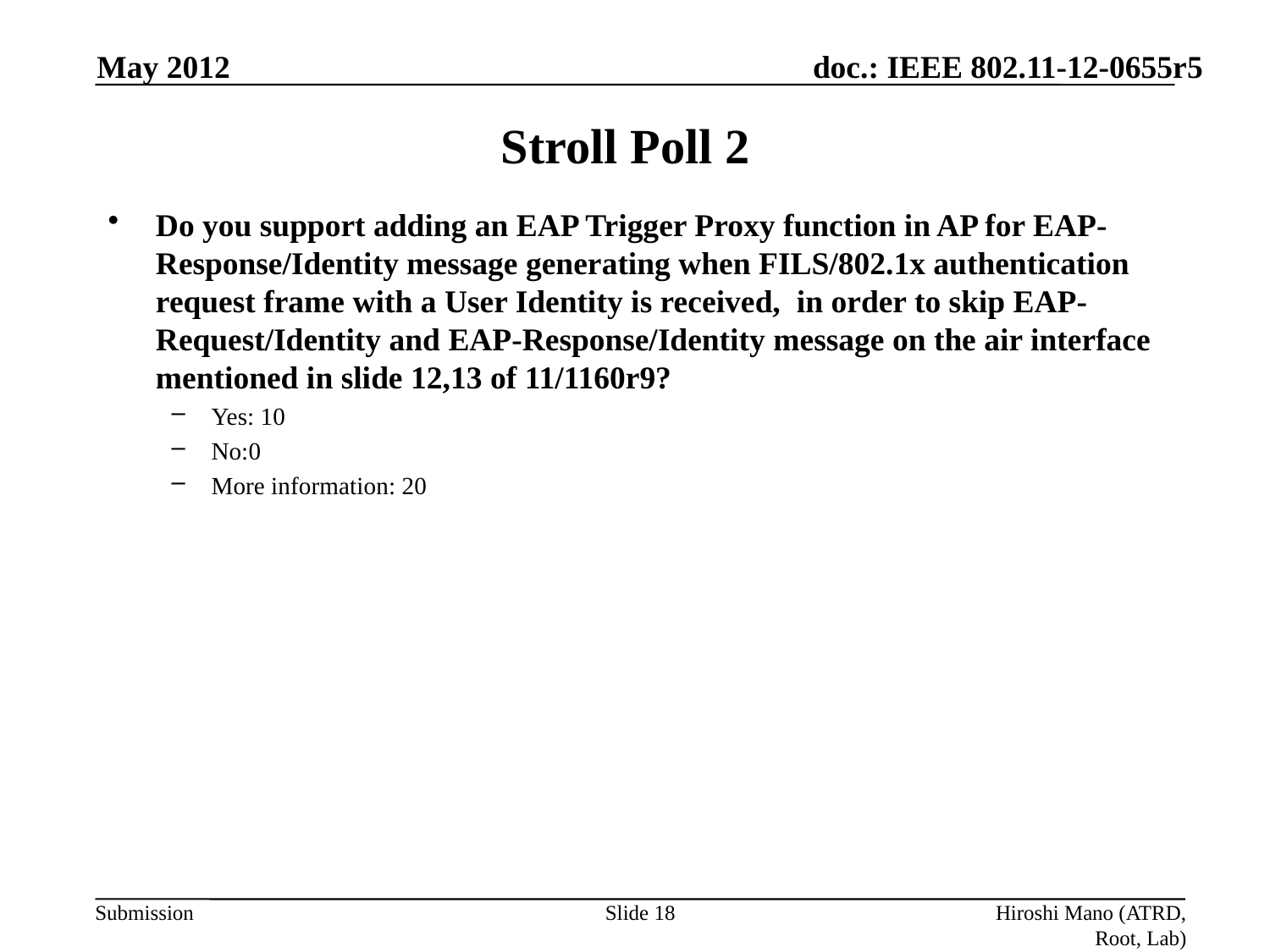

May 2012
# Stroll Poll 2
Do you support adding an EAP Trigger Proxy function in AP for EAP-Response/Identity message generating when FILS/802.1x authentication request frame with a User Identity is received,  in order to skip EAP-Request/Identity and EAP-Response/Identity message on the air interface mentioned in slide 12,13 of 11/1160r9?
Yes: 10
No:0
More information: 20

Slide 18
Hiroshi Mano (ATRD, Root, Lab)